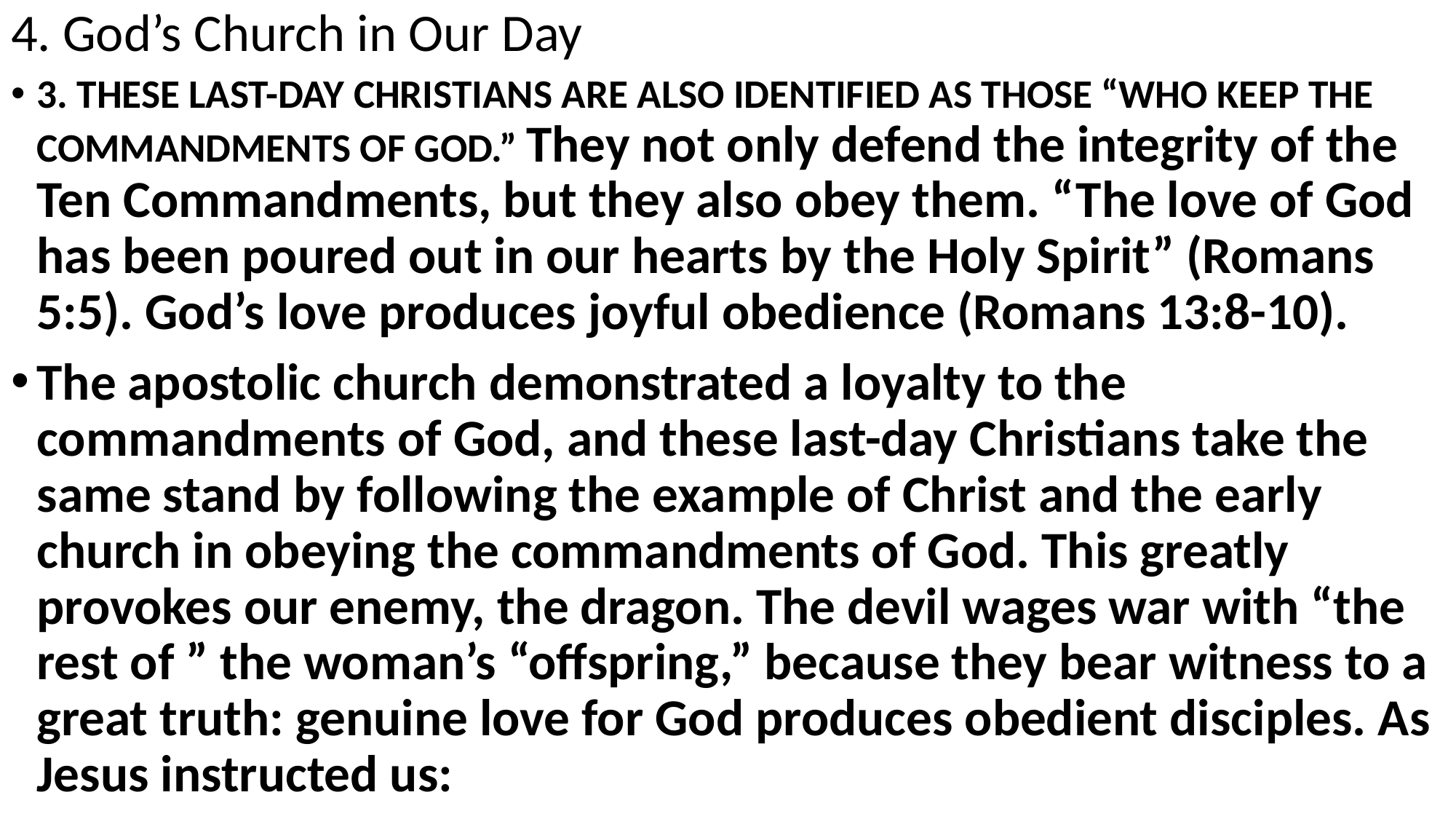

# 4. God’s Church in Our Day
3. THESE LAST-DAY CHRISTIANS ARE ALSO IDENTIFIED AS THOSE “WHO KEEP THE COMMANDMENTS OF GOD.” They not only defend the integrity of the Ten Commandments, but they also obey them. “The love of God has been poured out in our hearts by the Holy Spirit” (Romans 5:5). God’s love produces joyful obedience (Romans 13:8-10).
The apostolic church demonstrated a loyalty to the commandments of God, and these last-day Christians take the same stand by following the example of Christ and the early church in obeying the commandments of God. This greatly provokes our enemy, the dragon. The devil wages war with “the rest of ” the woman’s “offspring,” because they bear witness to a great truth: genuine love for God produces obedient disciples. As Jesus instructed us: